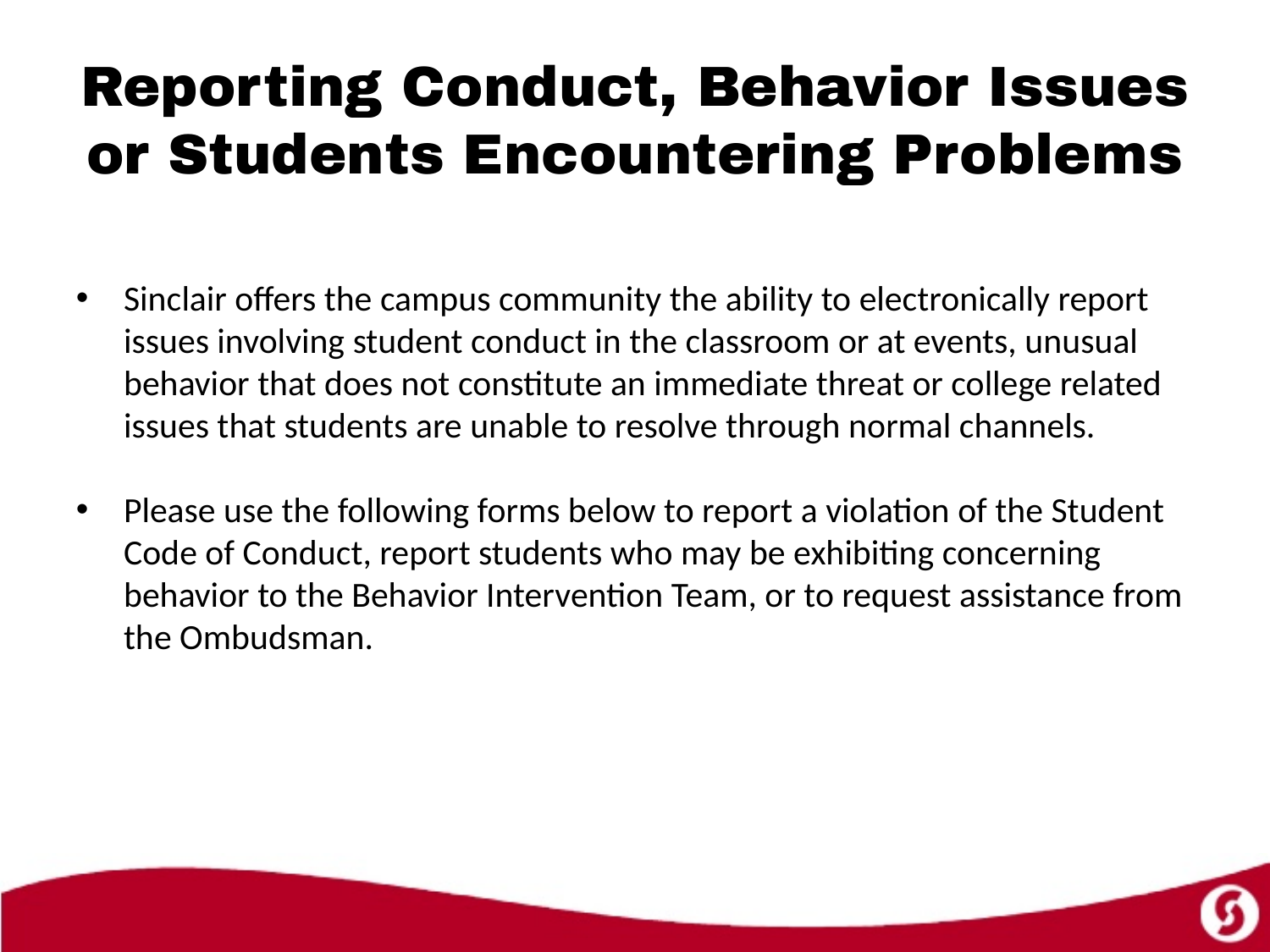

# Reporting Conduct, Behavior Issues or Students Encountering Problems

Sinclair offers the campus community the ability to electronically report issues involving student conduct in the classroom or at events, unusual behavior that does not constitute an immediate threat or college related issues that students are unable to resolve through normal channels.

Please use the following forms below to report a violation of the Student Code of Conduct, report students who may be exhibiting concerning behavior to the Behavior Intervention Team, or to request assistance from the Ombudsman.